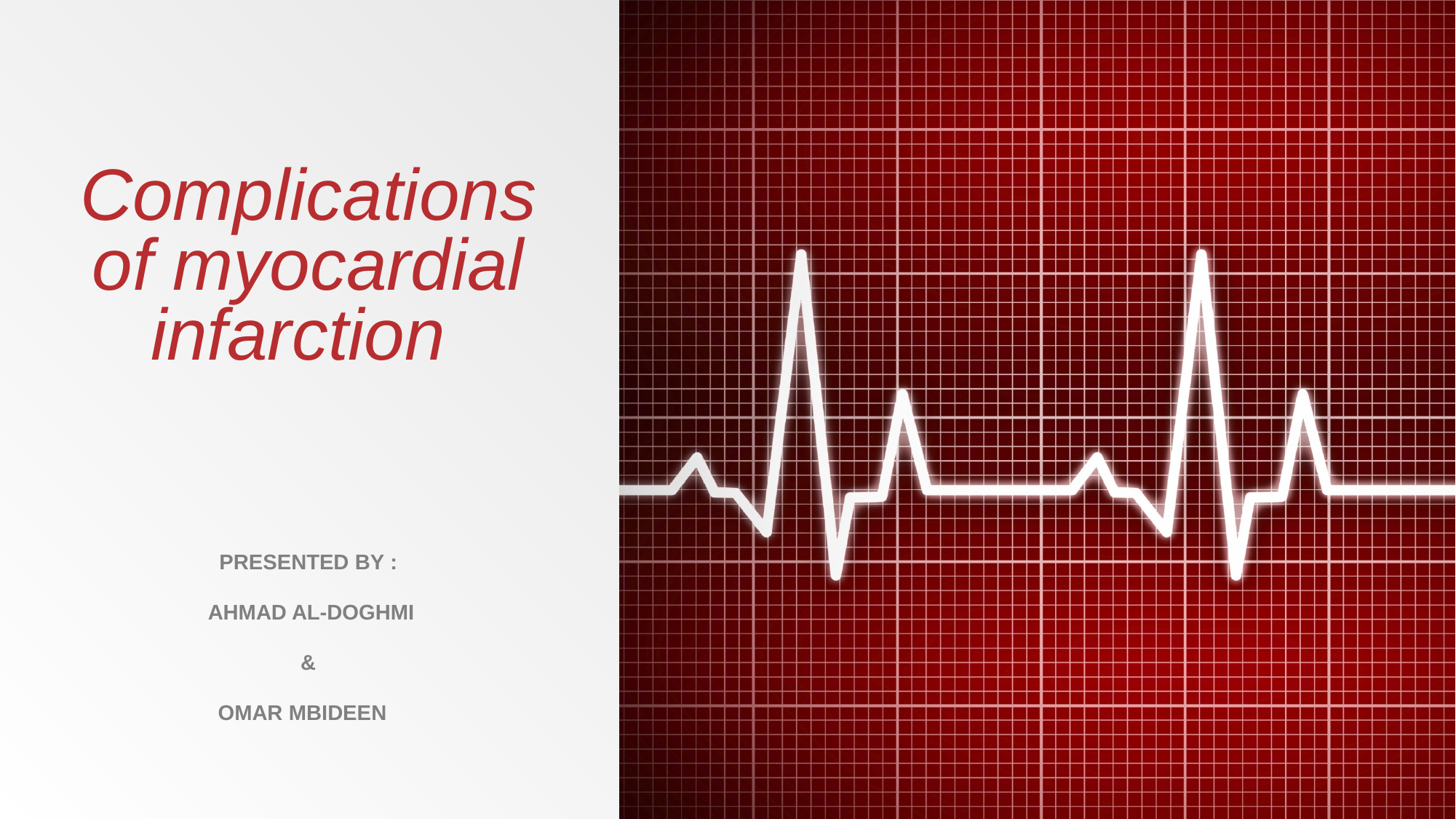

# Complications of myocardial infarction
presented by :
 AHMAD AL-DOGHMI
&
OMAR MBIDEEN